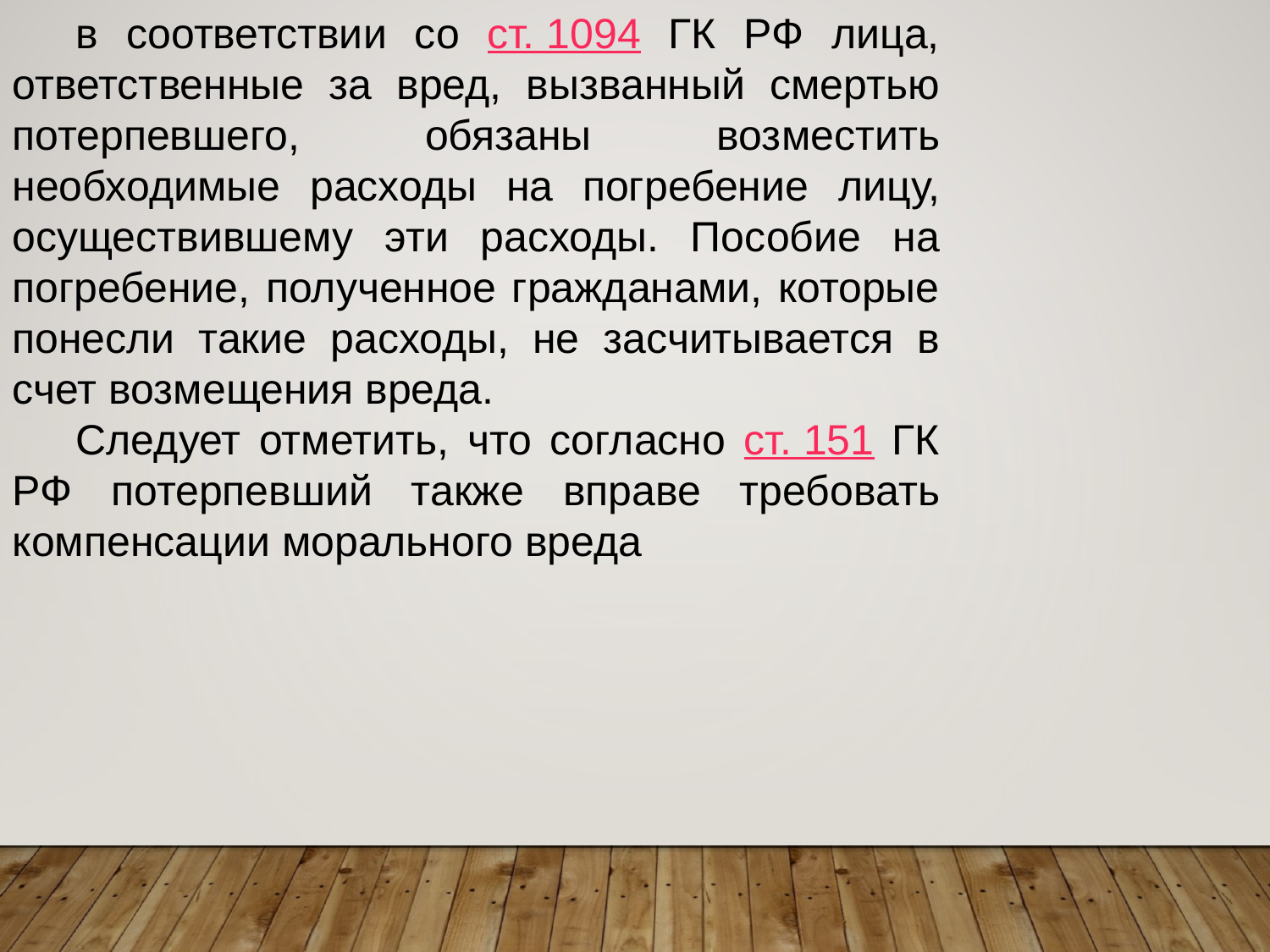

в соответствии со ст. 1094 ГК РФ лица, ответственные за вред, вызванный смертью потерпевшего, обязаны возместить необходимые расходы на погребение лицу, осуществившему эти расходы. Пособие на погребение, полученное гражданами, которые понесли такие расходы, не засчитывается в счет возмещения вреда.
Следует отметить, что согласно ст. 151 ГК РФ потерпевший также вправе требовать компенсации морального вреда